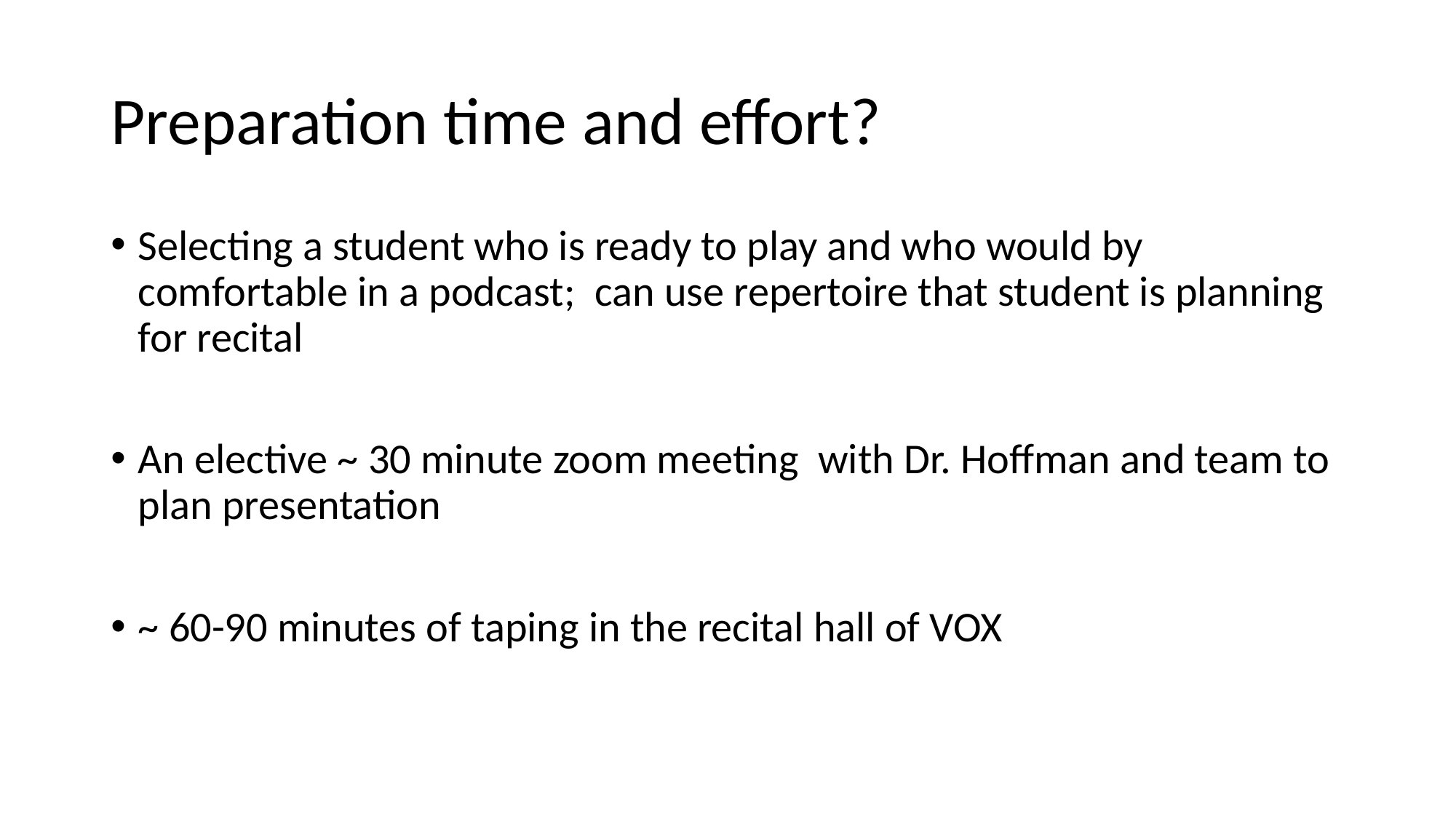

# Preparation time and effort?
Selecting a student who is ready to play and who would by comfortable in a podcast;  can use repertoire that student is planning for recital

An elective ~ 30 minute zoom meeting  with Dr. Hoffman and team to plan presentation

~ 60-90 minutes of taping in the recital hall of VOX